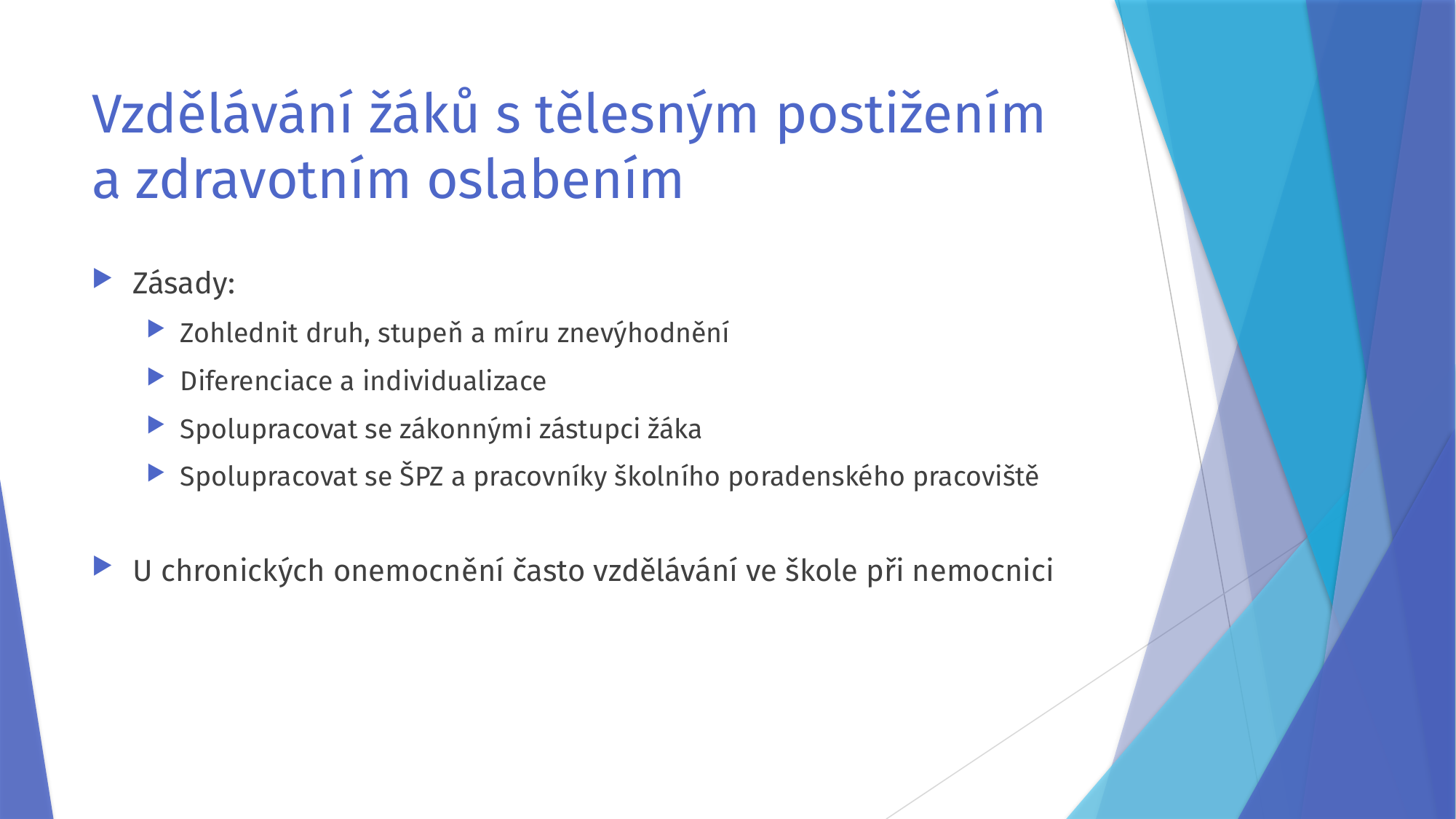

# Vzdělávání žáků s tělesným postižením a zdravotním oslabením
Zásady:
Zohlednit druh, stupeň a míru znevýhodnění
Diferenciace a individualizace
Spolupracovat se zákonnými zástupci žáka
Spolupracovat se ŠPZ a pracovníky školního poradenského pracoviště

U chronických onemocnění často vzdělávání ve škole při nemocnici